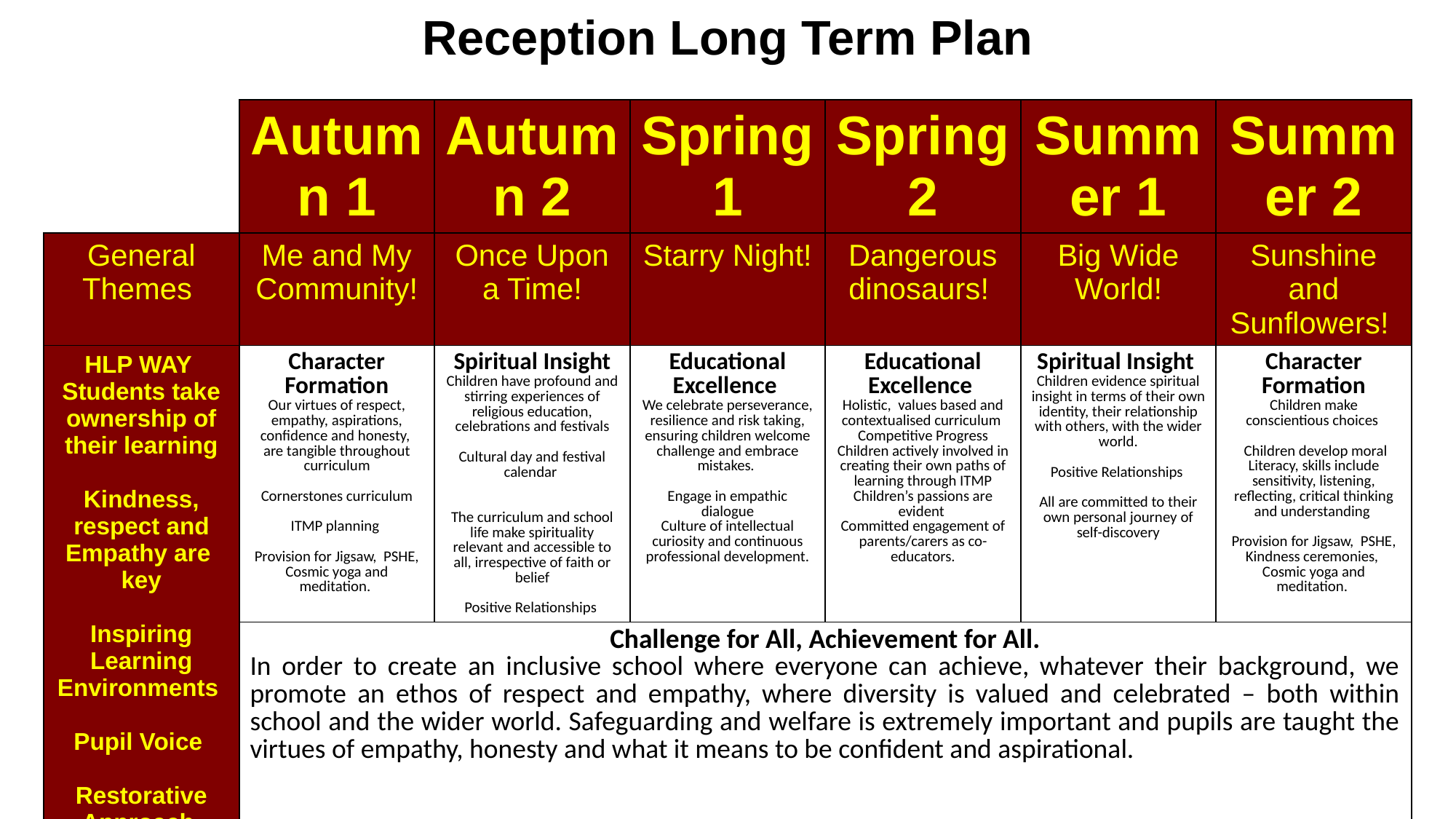

Reception Long Term Plan
|  | Autumn 1 | Autumn 2 | Spring 1 | Spring 2 | Summer 1 | Summer 2 |
| --- | --- | --- | --- | --- | --- | --- |
| General Themes | Me and My Community! | Once Upon a Time! | Starry Night! | Dangerous dinosaurs! | Big Wide World! | Sunshine and Sunflowers! |
| HLP WAY Students take ownership of their learning Kindness, respect and Empathy are key Inspiring Learning Environments Pupil Voice Restorative Approach Core Principles | Character Formation Our virtues of respect, empathy, aspirations, confidence and honesty, are tangible throughout curriculum Cornerstones curriculum ITMP planning Provision for Jigsaw, PSHE, Cosmic yoga and meditation. | Spiritual Insight Children have profound and stirring experiences of religious education, celebrations and festivals Cultural day and festival calendar The curriculum and school life make spirituality relevant and accessible to all, irrespective of faith or belief Positive Relationships | Educational Excellence We celebrate perseverance, resilience and risk taking, ensuring children welcome challenge and embrace mistakes. Engage in empathic dialogue Culture of intellectual curiosity and continuous professional development. | Educational Excellence Holistic, values based and contextualised curriculum Competitive Progress Children actively involved in creating their own paths of learning through ITMP Children’s passions are evident Committed engagement of parents/carers as co-educators. | Spiritual Insight Children evidence spiritual insight in terms of their own identity, their relationship with others, with the wider world. Positive Relationships All are committed to their own personal journey of self-discovery | Character Formation Children make conscientious choices Children develop moral Literacy, skills include sensitivity, listening, reflecting, critical thinking and understanding Provision for Jigsaw, PSHE, Kindness ceremonies, Cosmic yoga and meditation. |
| Core Principles | Challenge for All, Achievement for All. In order to create an inclusive school where everyone can achieve, whatever their background, we promote an ethos of respect and empathy, where diversity is valued and celebrated – both within school and the wider world. Safeguarding and welfare is extremely important and pupils are taught the virtues of empathy, honesty and what it means to be confident and aspirational. |  |  |  |  |  |